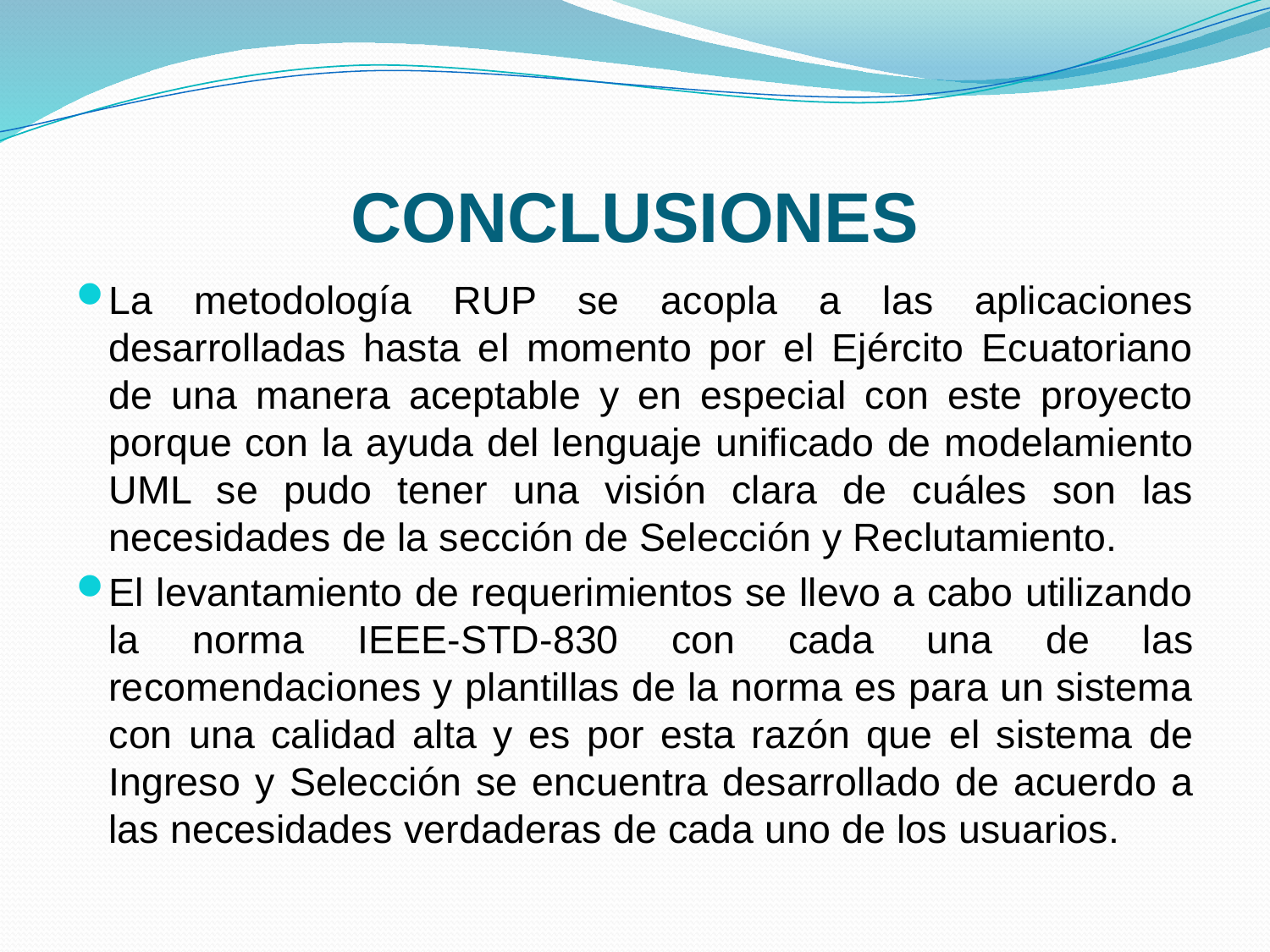

# CONCLUSIONES
La metodología RUP se acopla a las aplicaciones desarrolladas hasta el momento por el Ejército Ecuatoriano de una manera aceptable y en especial con este proyecto porque con la ayuda del lenguaje unificado de modelamiento UML se pudo tener una visión clara de cuáles son las necesidades de la sección de Selección y Reclutamiento.
El levantamiento de requerimientos se llevo a cabo utilizando la norma IEEE-STD-830 con cada una de las recomendaciones y plantillas de la norma es para un sistema con una calidad alta y es por esta razón que el sistema de Ingreso y Selección se encuentra desarrollado de acuerdo a las necesidades verdaderas de cada uno de los usuarios.